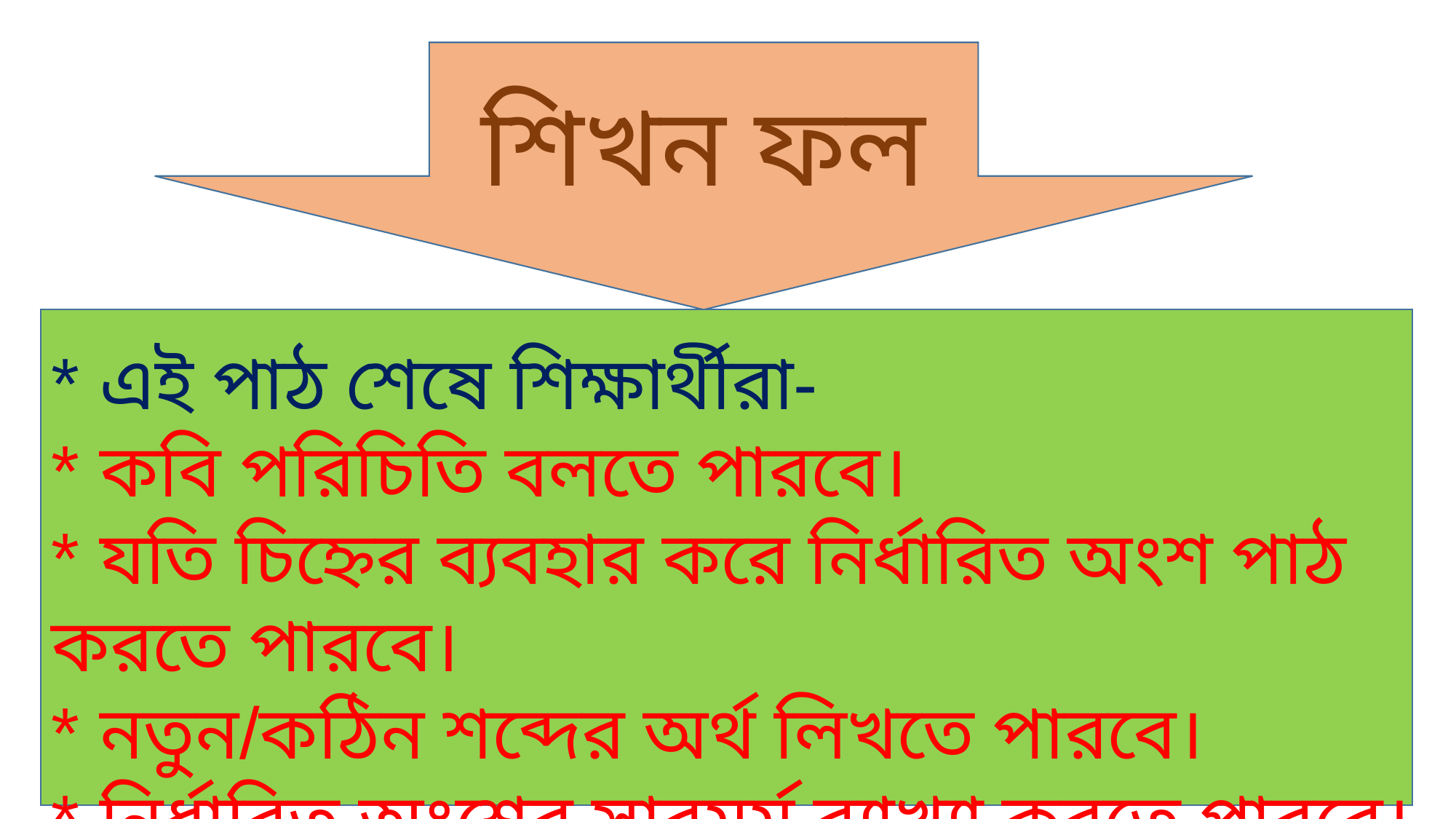

শিখন ফল

* এই পাঠ শেষে শিক্ষার্থীরা-
* কবি পরিচিতি বলতে পারবে।
* যতি চিহ্নের ব্যবহার করে নির্ধারিত অংশ পাঠ করতে পারবে।
* নতুন/কঠিন শব্দের অর্থ লিখতে পারবে।
* নির্ধারিত অংশের সারমর্ম ব্যাখ্যা করতে পারবে।